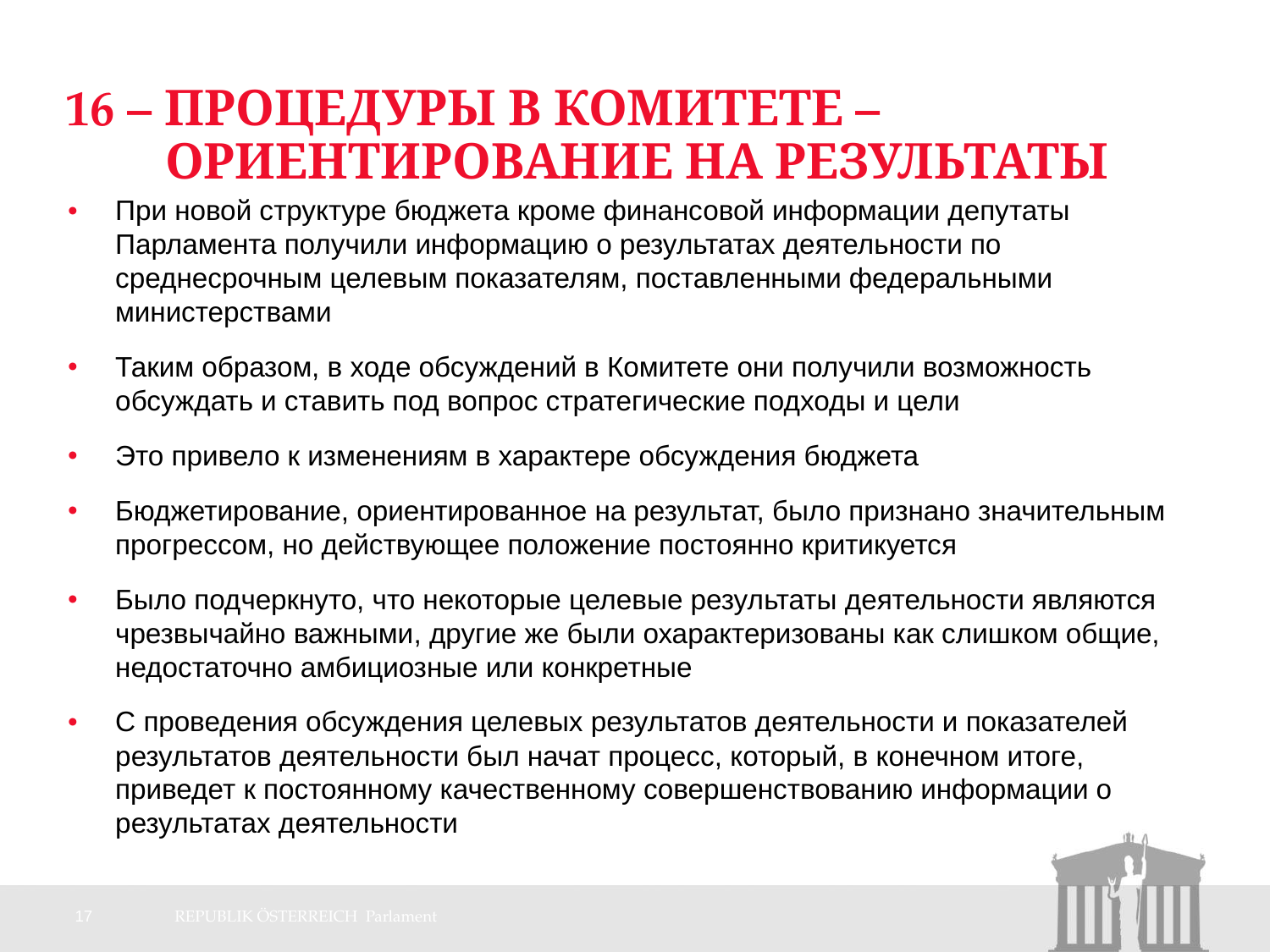

# 16 – Процедуры в Комитете – ориентирование на результаты
При новой структуре бюджета кроме финансовой информации депутаты Парламента получили информацию о результатах деятельности по среднесрочным целевым показателям, поставленными федеральными министерствами
Таким образом, в ходе обсуждений в Комитете они получили возможность обсуждать и ставить под вопрос стратегические подходы и цели
Это привело к изменениям в характере обсуждения бюджета
Бюджетирование, ориентированное на результат, было признано значительным прогрессом, но действующее положение постоянно критикуется
Было подчеркнуто, что некоторые целевые результаты деятельности являются чрезвычайно важными, другие же были охарактеризованы как слишком общие, недостаточно амбициозные или конкретные
С проведения обсуждения целевых результатов деятельности и показателей результатов деятельности был начат процесс, который, в конечном итоге, приведет к постоянному качественному совершенствованию информации о результатах деятельности

17
REPUBLIK ÖSTERREICH  Parlament